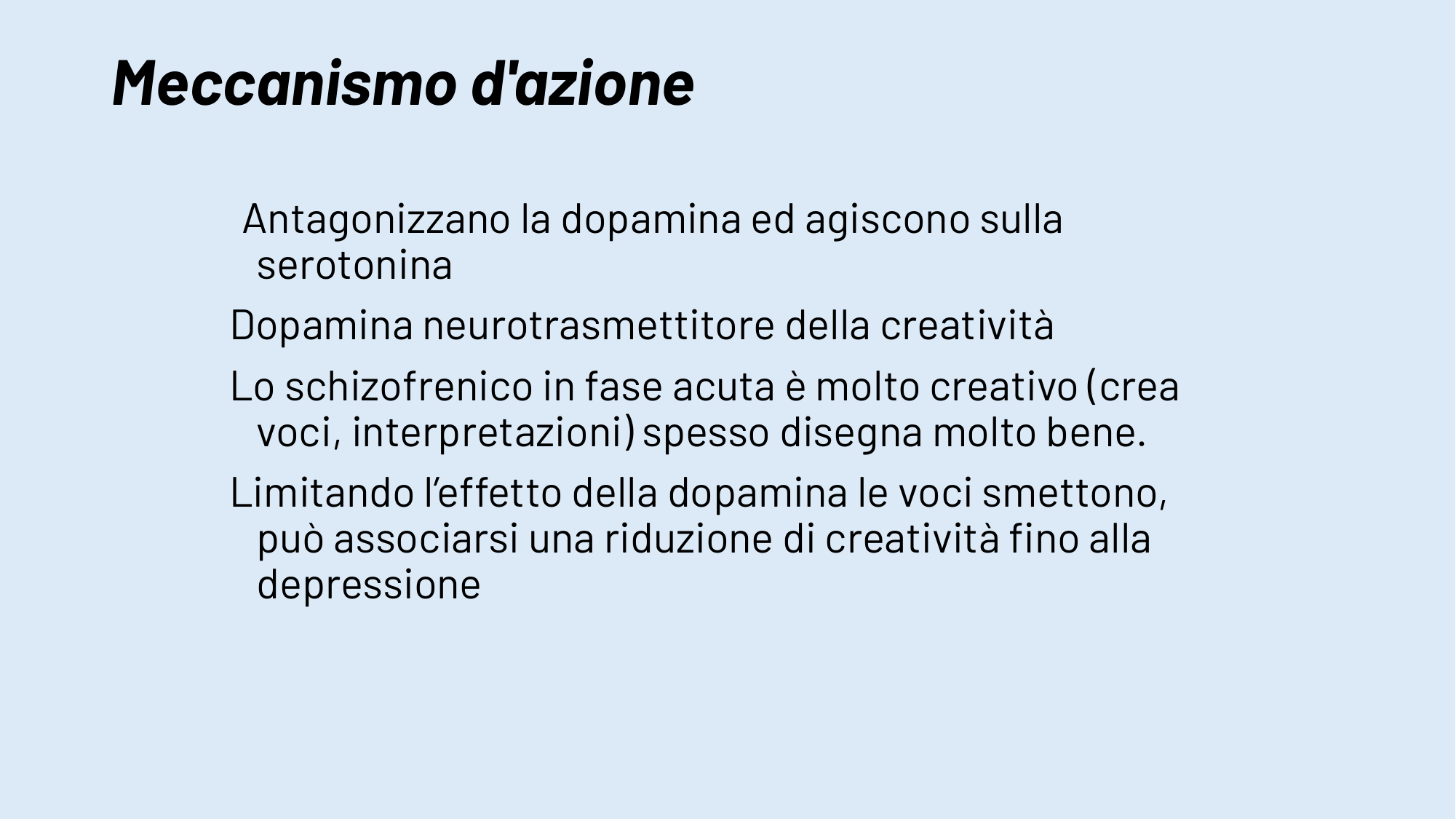

# Meccanismo d'azione
 Antagonizzano la dopamina ed agiscono sulla serotonina
Dopamina neurotrasmettitore della creatività
Lo schizofrenico in fase acuta è molto creativo (crea voci, interpretazioni) spesso disegna molto bene.
Limitando l’effetto della dopamina le voci smettono, può associarsi una riduzione di creatività fino alla depressione